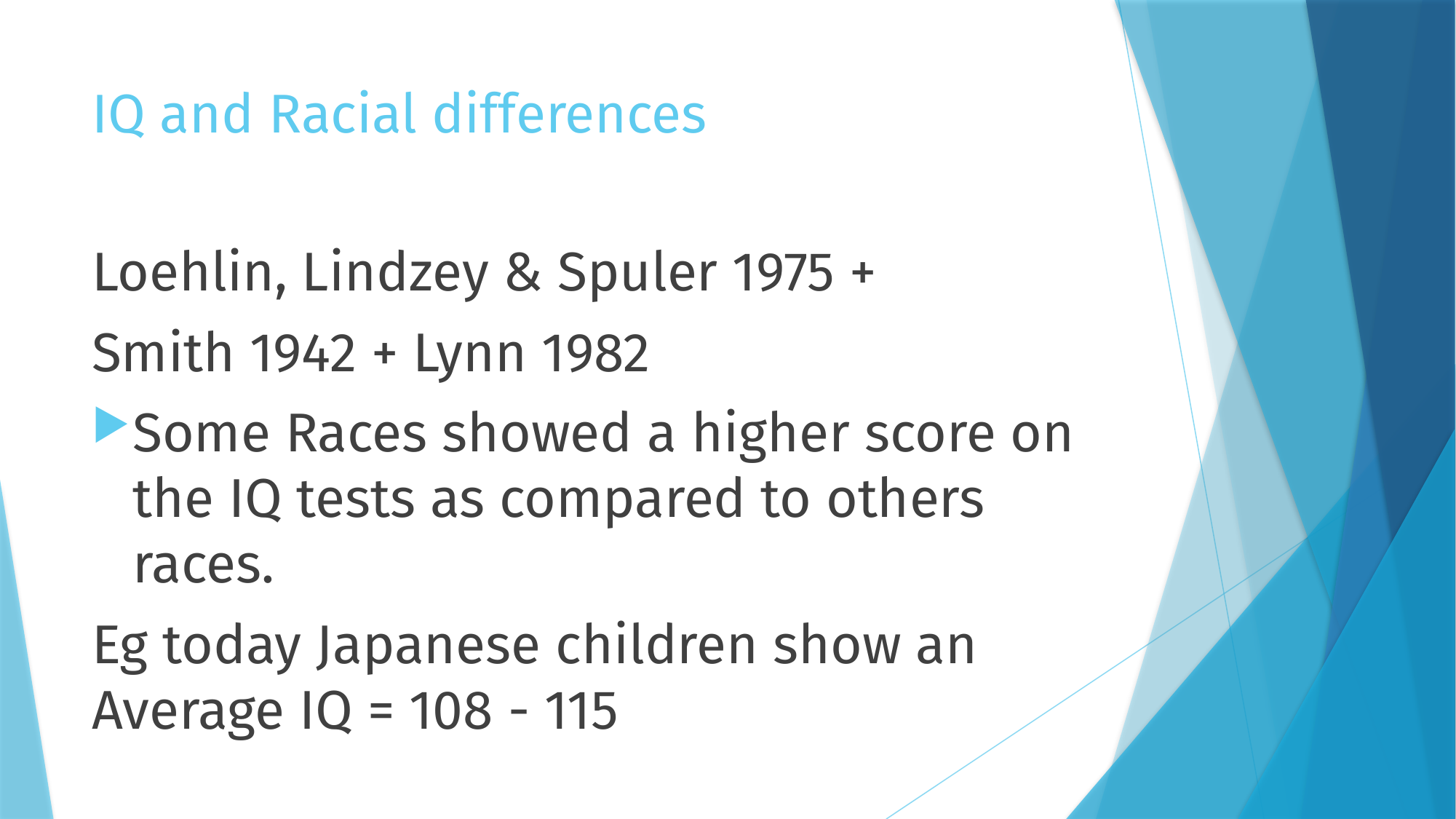

# IQ and Racial differences
Loehlin, Lindzey & Spuler 1975 +
Smith 1942 + Lynn 1982
Some Races showed a higher score on the IQ tests as compared to others races.
Eg today Japanese children show an Average IQ = 108 - 115